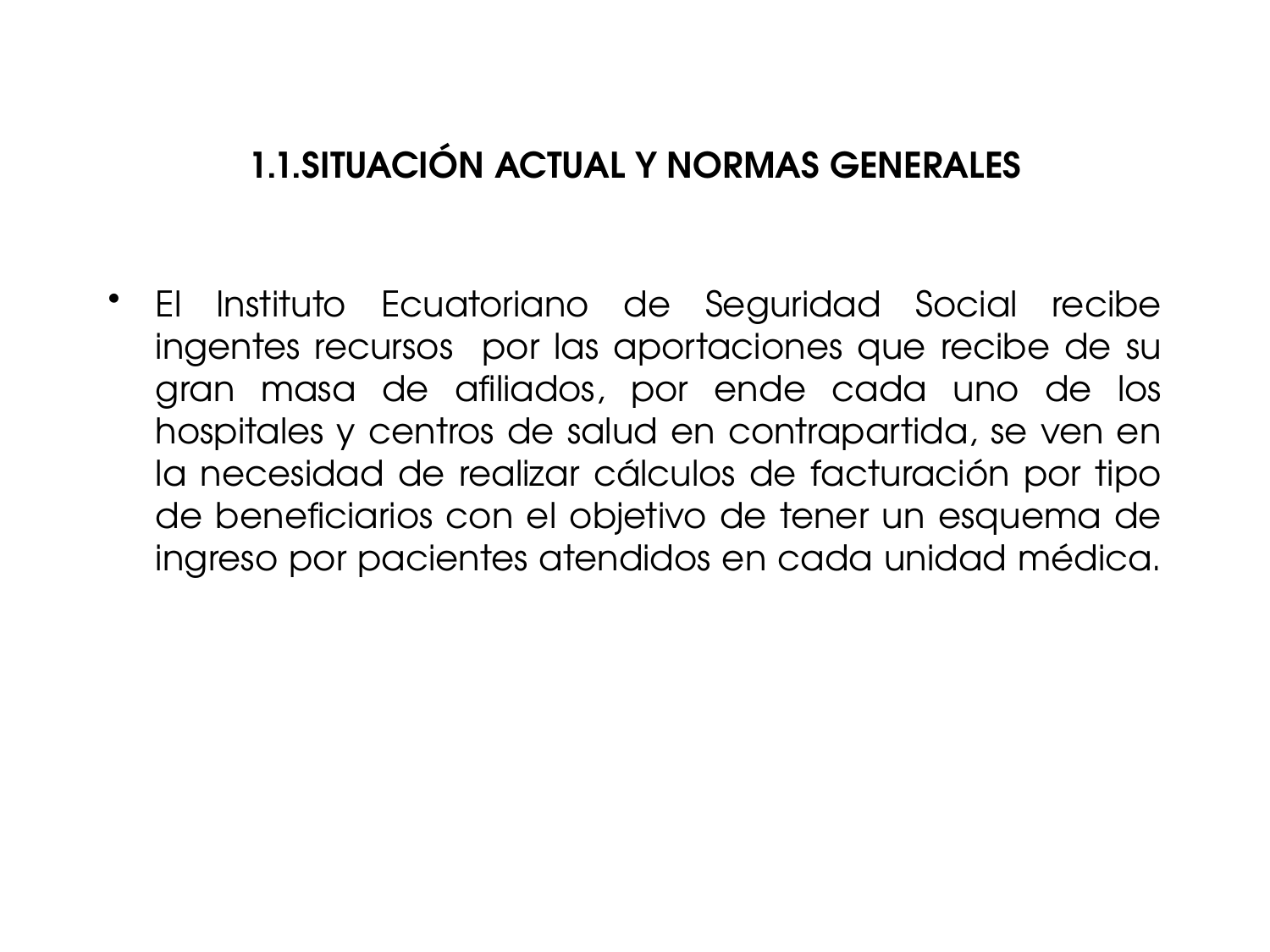

# 1.1.SITUACIÓN ACTUAL Y NORMAS GENERALES
El Instituto Ecuatoriano de Seguridad Social recibe ingentes recursos  por las aportaciones que recibe de su gran masa de afiliados, por ende cada uno de los hospitales y centros de salud en contrapartida, se ven en la necesidad de realizar cálculos de facturación por tipo de beneficiarios con el objetivo de tener un esquema de ingreso por pacientes atendidos en cada unidad médica.